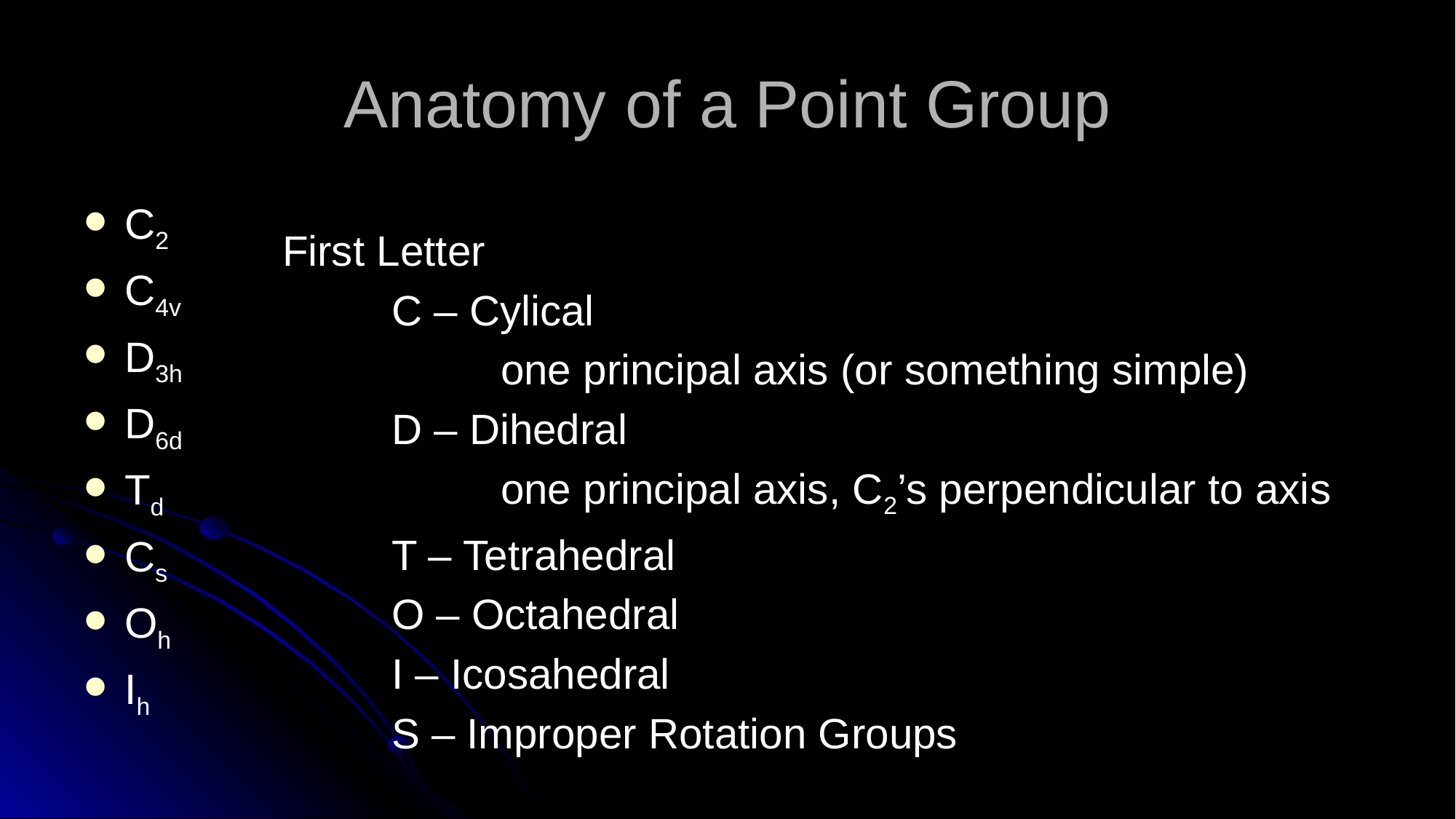

# Anatomy of a Point Group
C2
C4v
D3h
D6d
Td
Cs
Oh
Ih

First Letter
	C – Cylical
		one principal axis (or something simple)
	D – Dihedral
		one principal axis, C2’s perpendicular to axis
	T – Tetrahedral
	O – Octahedral
	I – Icosahedral
	S – Improper Rotation Groups